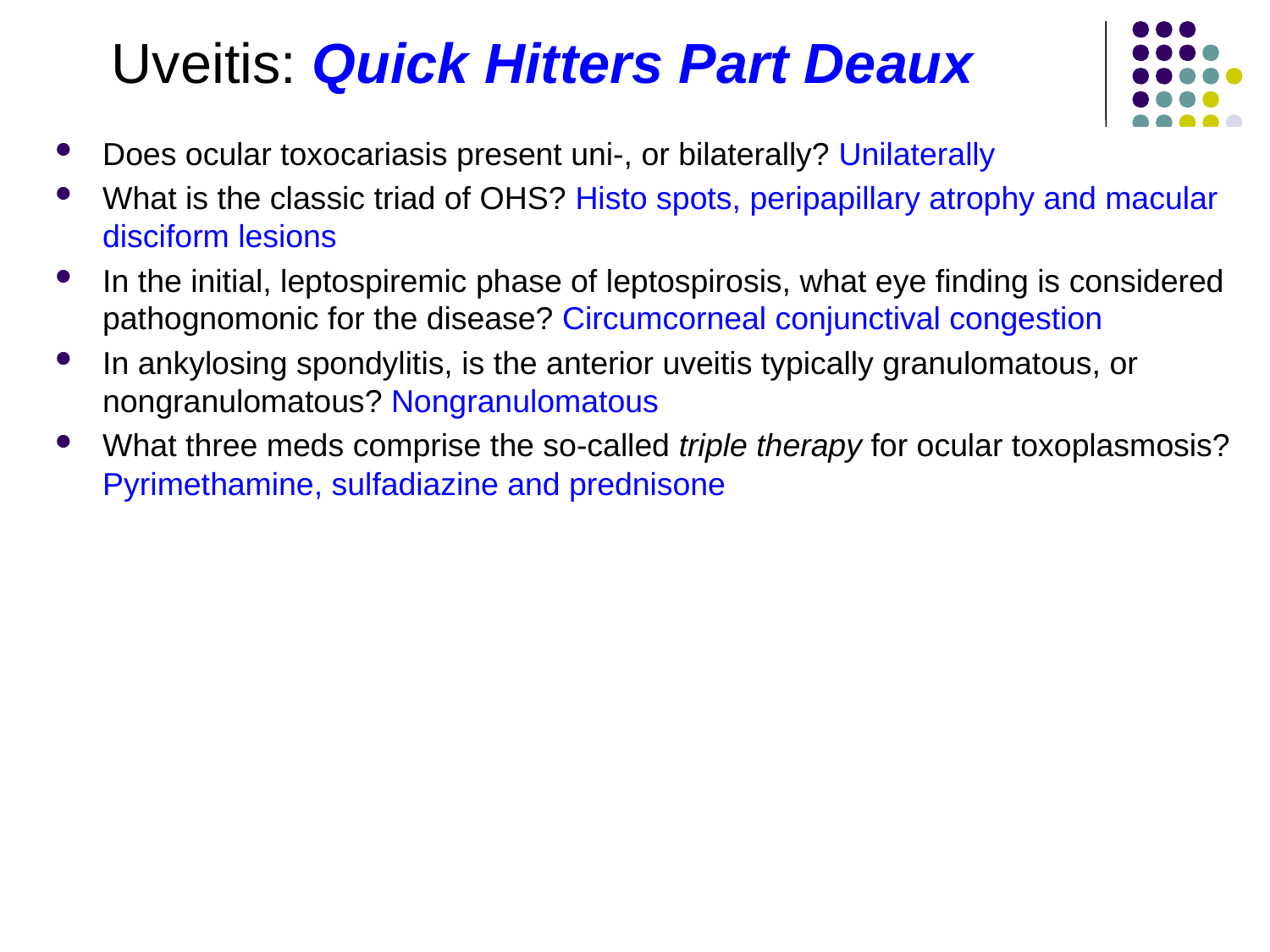

Uveitis: Quick Hitters Part Deaux
Does ocular toxocariasis present uni-, or bilaterally? Unilaterally
What is the classic triad of OHS? Histo spots, peripapillary atrophy and macular disciform lesions
In the initial, leptospiremic phase of leptospirosis, what eye finding is considered pathognomonic for the disease? Circumcorneal conjunctival congestion
In ankylosing spondylitis, is the anterior uveitis typically granulomatous, or nongranulomatous? Nongranulomatous
What three meds comprise the so-called triple therapy for ocular toxoplasmosis? Pyrimethamine, sulfadiazine and prednisone